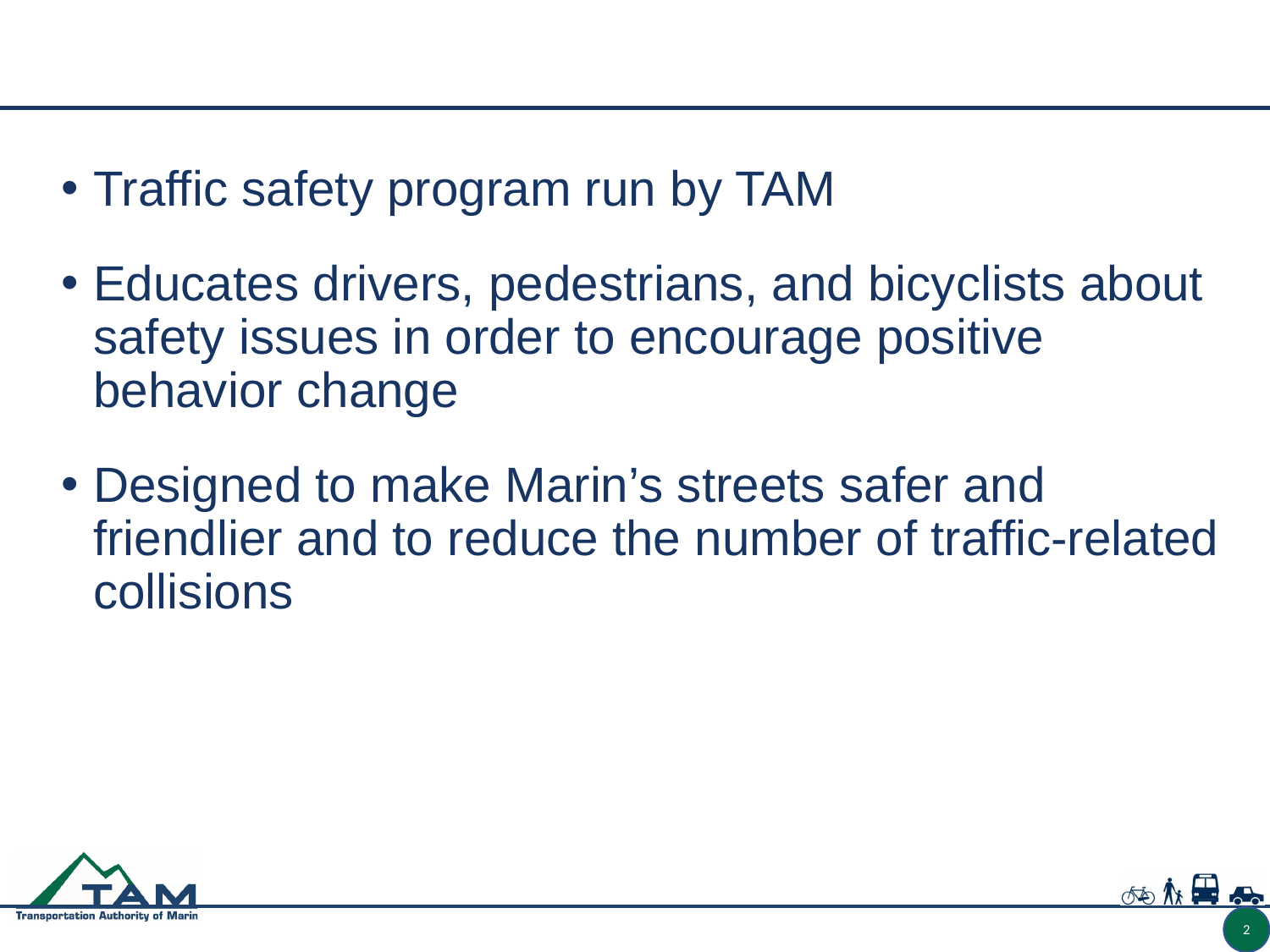

# What Is Street Smarts?
Traffic safety program run by TAM
Educates drivers, pedestrians, and bicyclists about safety issues in order to encourage positive behavior change
Designed to make Marin’s streets safer and friendlier and to reduce the number of traffic-related collisions